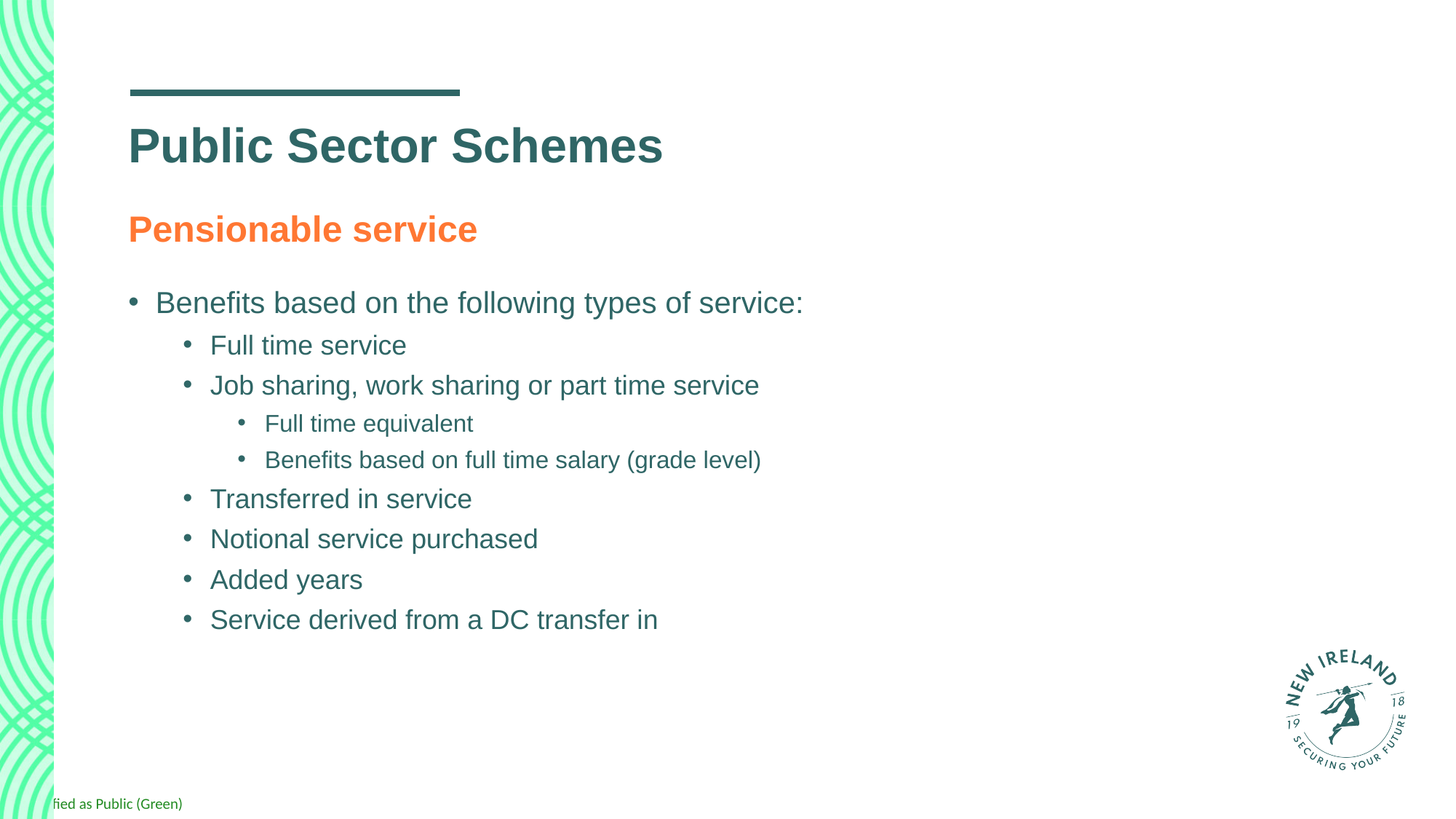

# Public Sector Schemes
Pensionable service

Benefits based on the following types of service:
Full time service
Job sharing, work sharing or part time service
Full time equivalent
Benefits based on full time salary (grade level)
Transferred in service
Notional service purchased
Added years
Service derived from a DC transfer in